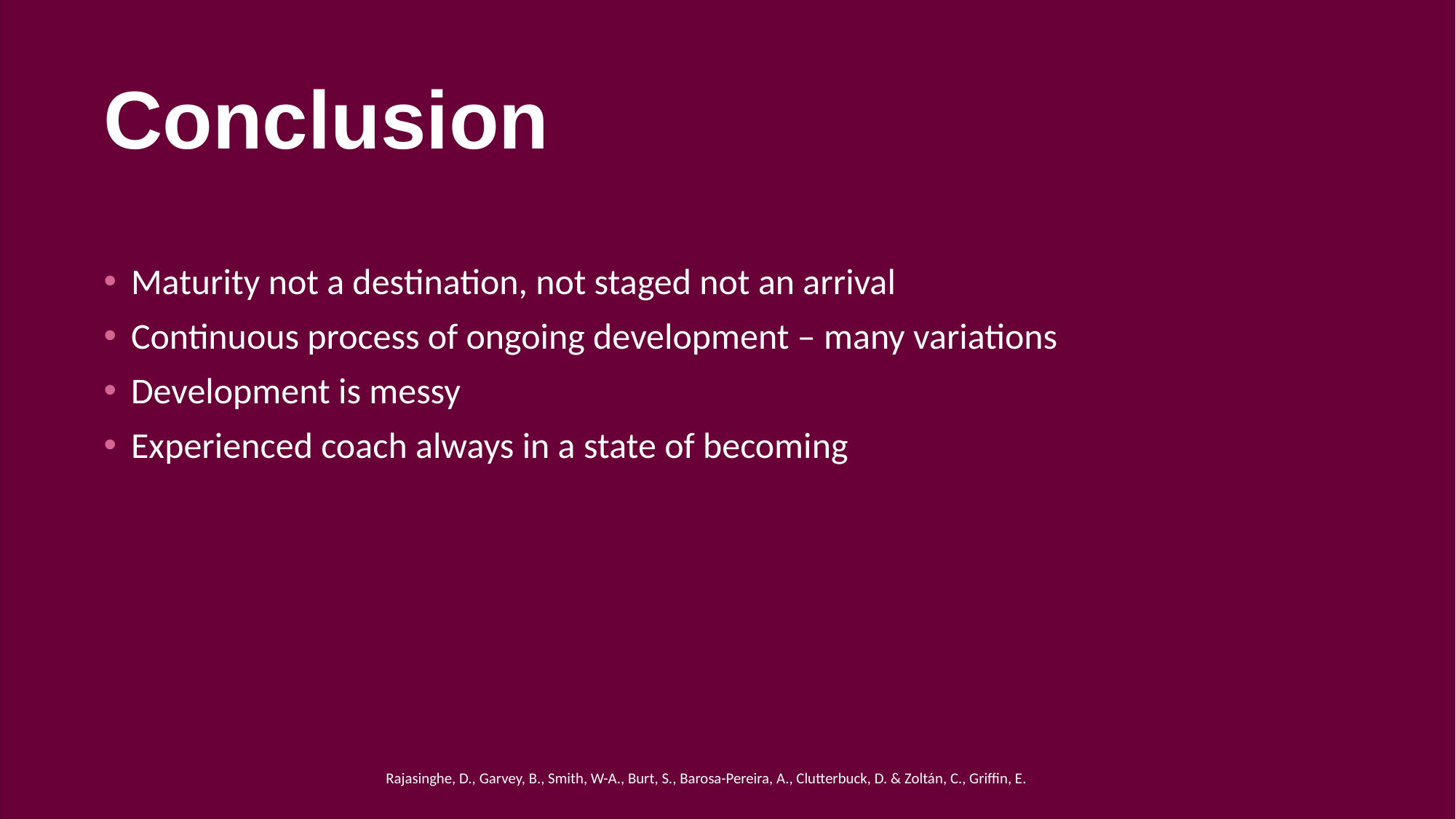

# Conclusion

Maturity not a destination, not staged not an arrival
Continuous process of ongoing development – many variations
Development is messy
Experienced coach always in a state of becoming

Rajasinghe, D., Garvey, B., Smith, W-A., Burt, S., Barosa-Pereira, A., Clutterbuck, D. & Zoltán, C., Griffin, E.